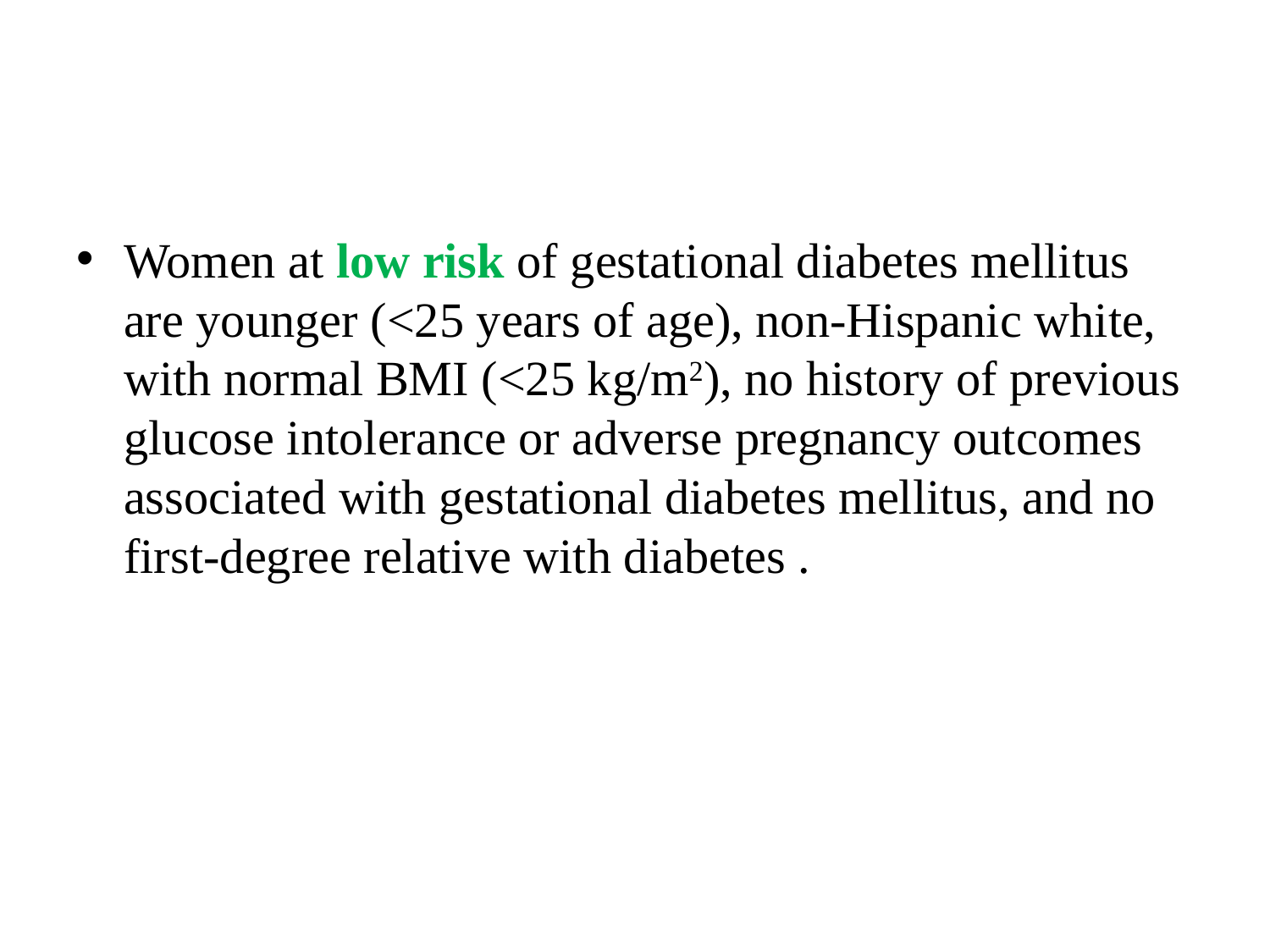

#
Women at low risk of gestational diabetes mellitus are younger (<25 years of age), non-Hispanic white, with normal BMI (<25 kg/m2), no history of previous glucose intolerance or adverse pregnancy outcomes associated with gestational diabetes mellitus, and no first-degree relative with diabetes .